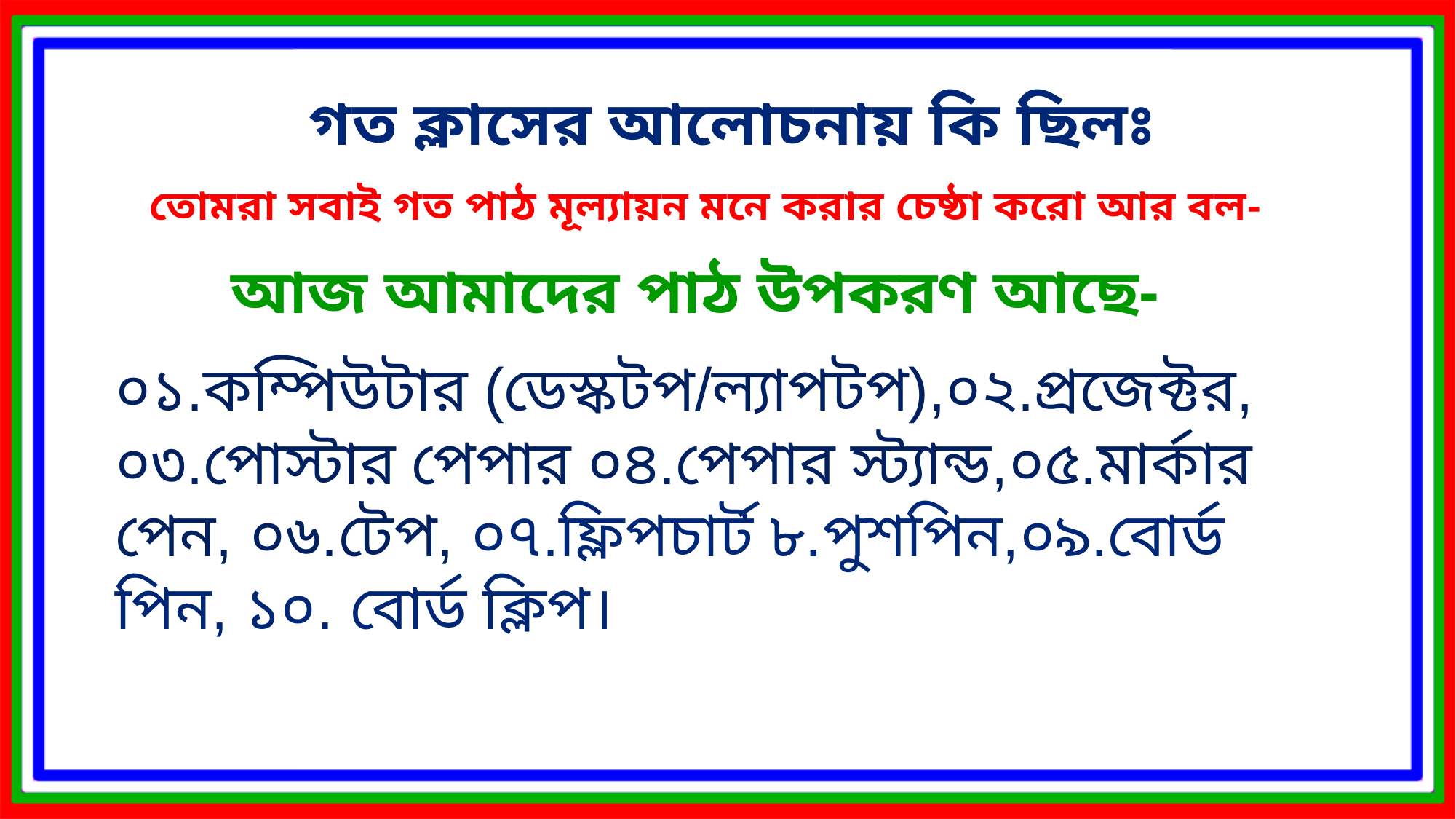

গত ক্লাসের আলোচনায় কি ছিলঃ
তোমরা সবাই গত পাঠ মূল্যায়ন মনে করার চেষ্ঠা করো আর বল-
আজ আমাদের পাঠ উপকরণ আছে-
০১.কম্পিউটার (ডেস্কটপ/ল্যাপটপ),০২.প্রজেক্টর,
০৩.পোস্টার পেপার ০৪.পেপার স্ট্যান্ড,০৫.মার্কার পেন, ০৬.টেপ, ০৭.ফ্লিপচার্ট ৮.পুশপিন,০৯.বোর্ড পিন, ১০. বোর্ড ক্লিপ।